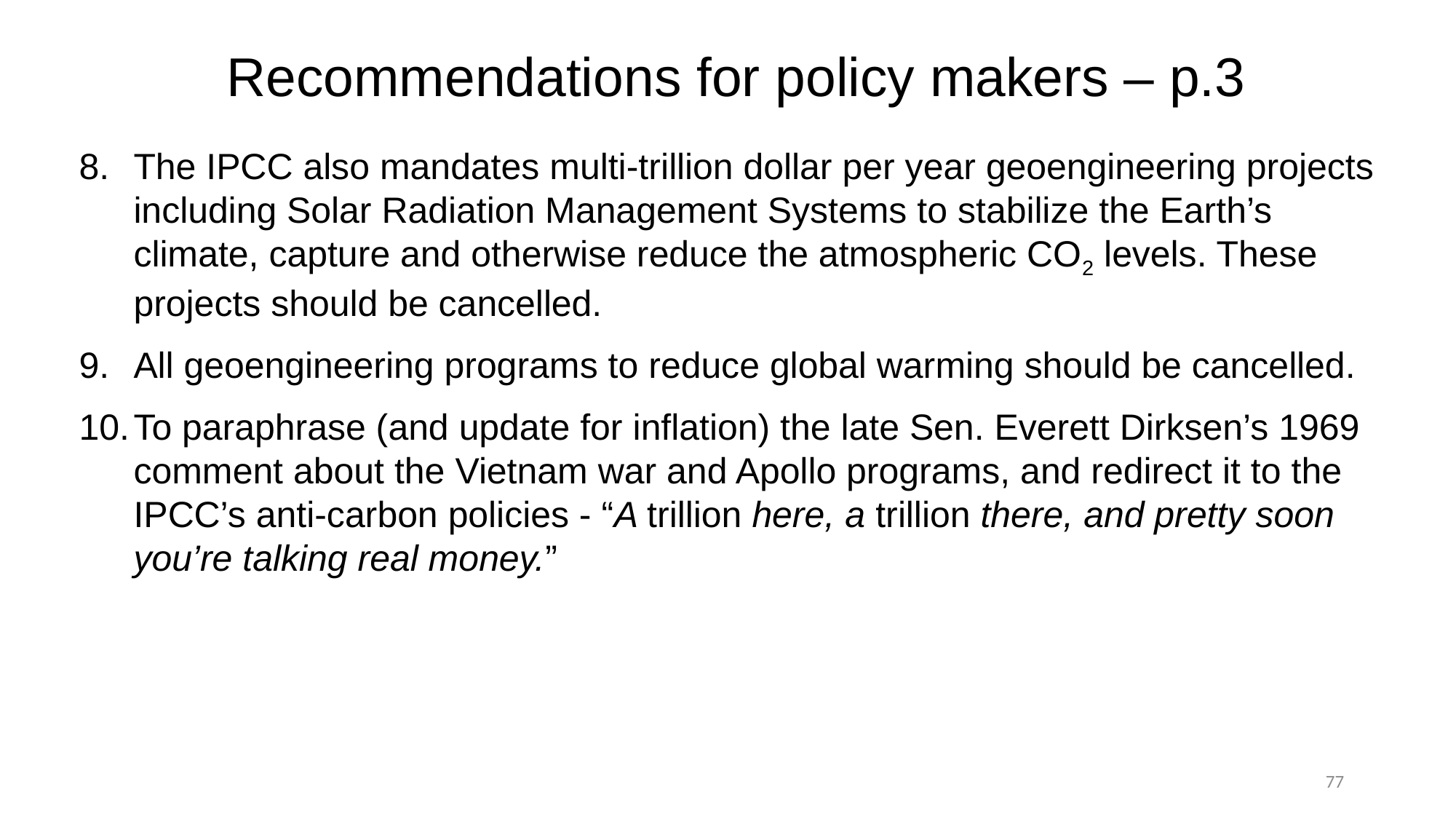

# Recommendations for policy makers – p.3
The IPCC also mandates multi-trillion dollar per year geoengineering projects including Solar Radiation Management Systems to stabilize the Earth’s climate, capture and otherwise reduce the atmospheric CO2 levels. These projects should be cancelled.
All geoengineering programs to reduce global warming should be cancelled.
To paraphrase (and update for inflation) the late Sen. Everett Dirksen’s 1969 comment about the Vietnam war and Apollo programs, and redirect it to the IPCC’s anti-carbon policies - “A trillion here, a trillion there, and pretty soon you’re talking real money.”
77